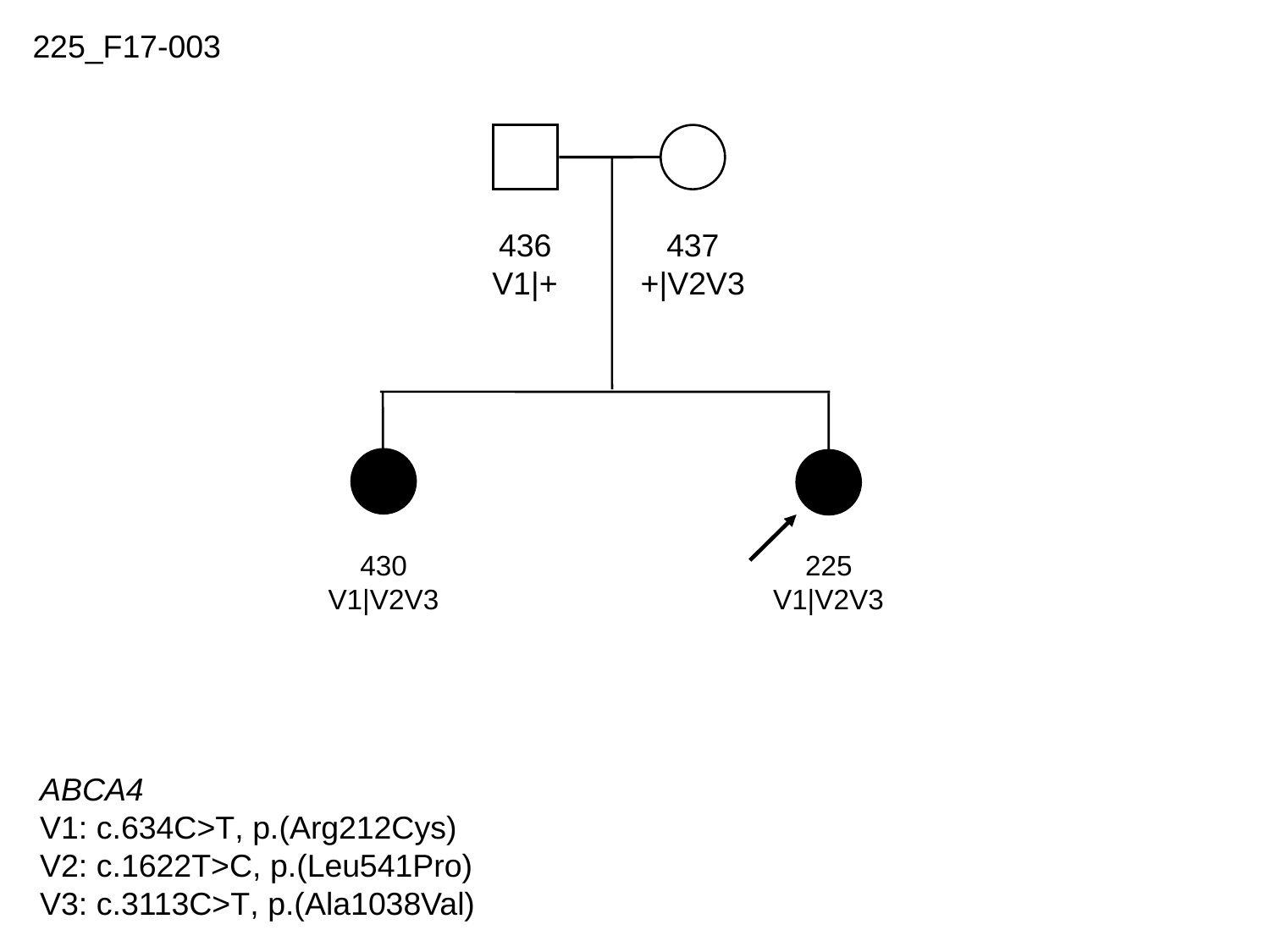

225_F17-003

436
V1|+
437
+|V2V3

430
V1|V2V3
225
V1|V2V3
ABCA4
V1: c.634C>T, p.(Arg212Cys)
V2: c.1622T>C, p.(Leu541Pro)
V3: c.3113C>T, p.(Ala1038Val)